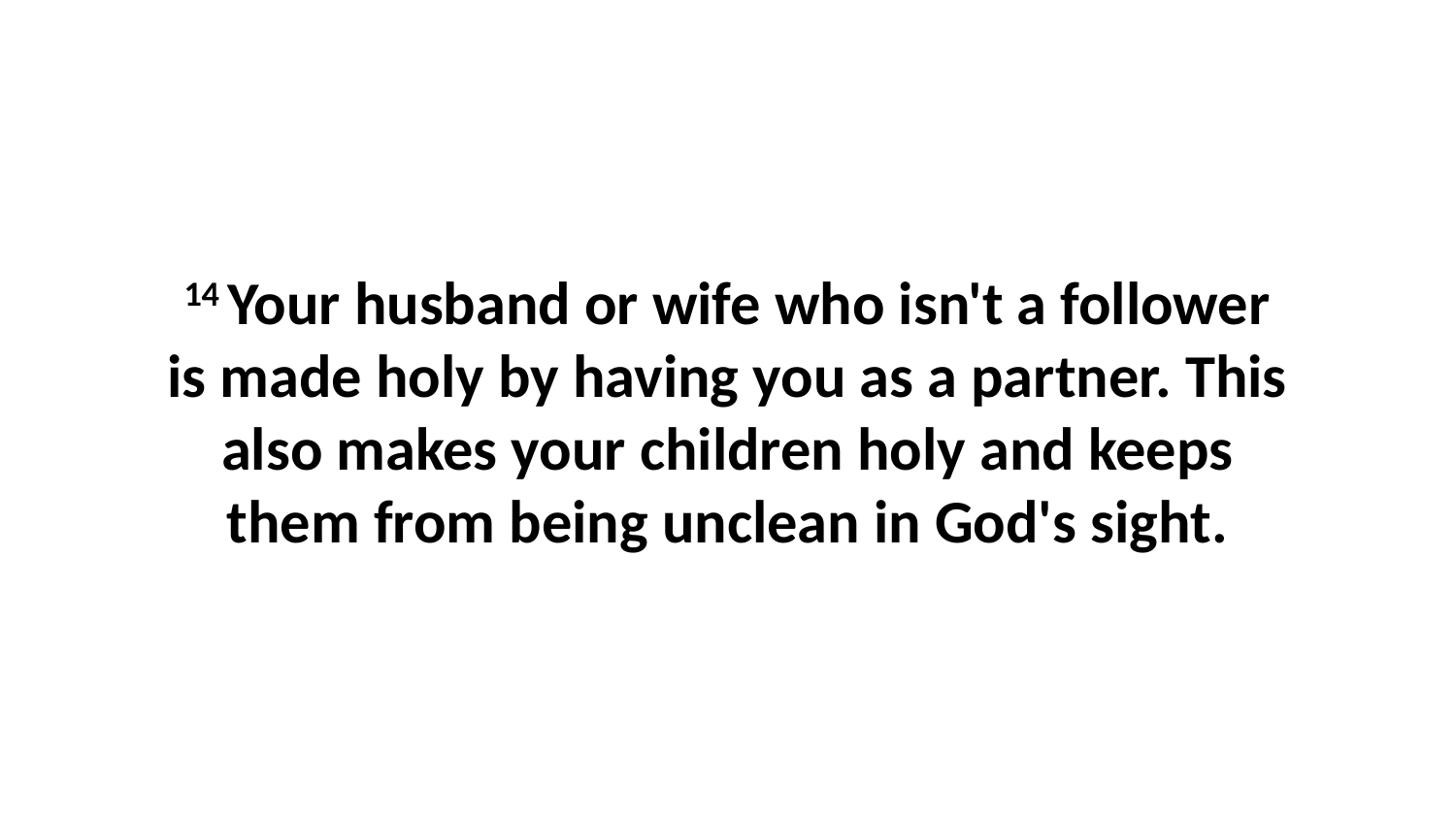

14 Your husband or wife who isn't a follower is made holy by having you as a partner. This also makes your children holy and keeps them from being unclean in God's sight.